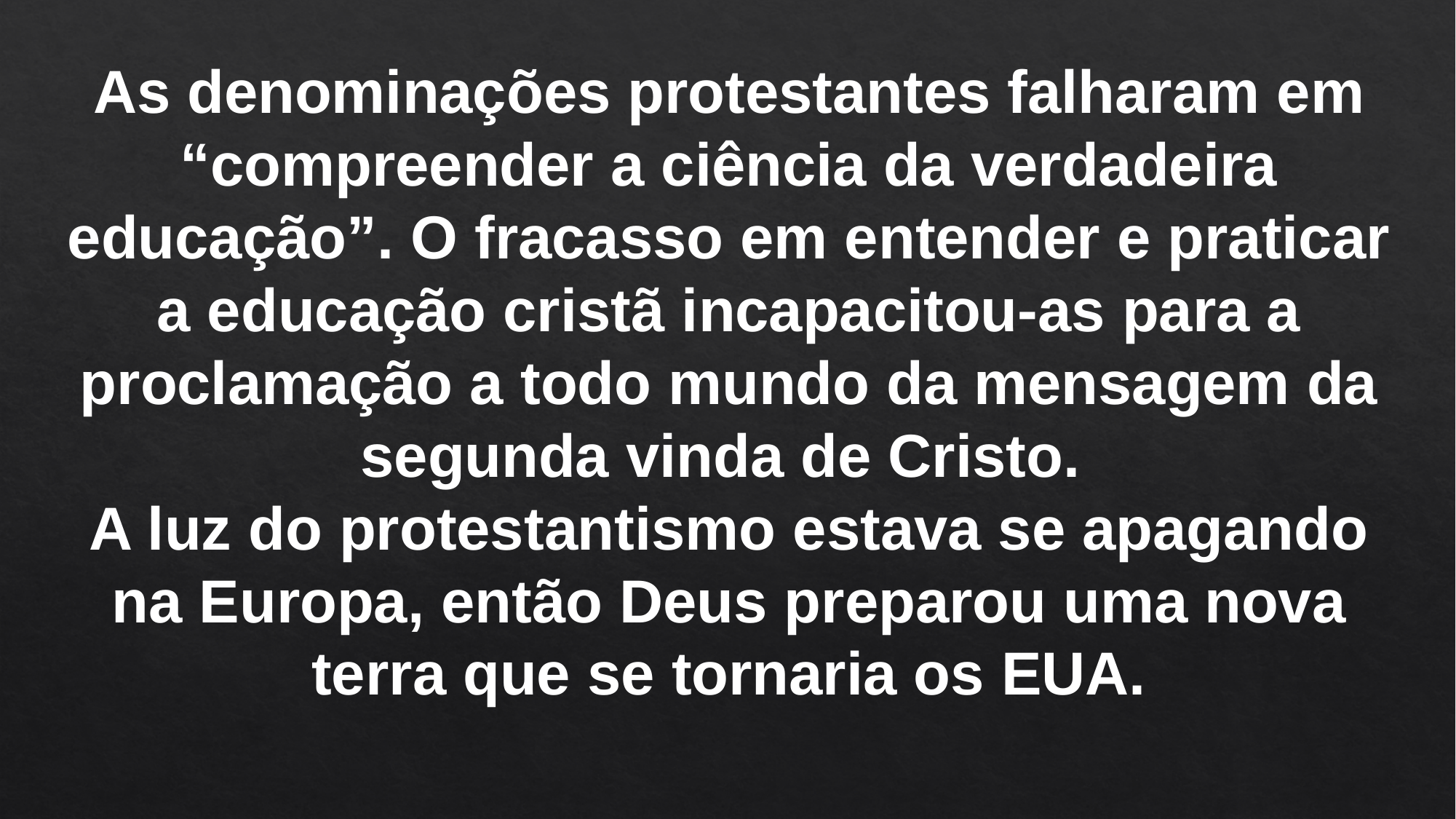

As denominações protestantes falharam em “compreender a ciência da verdadeira educação”. O fracasso em entender e praticar a educação cristã incapacitou-as para a proclamação a todo mundo da mensagem da segunda vinda de Cristo.
A luz do protestantismo estava se apagando na Europa, então Deus preparou uma nova terra que se tornaria os EUA.